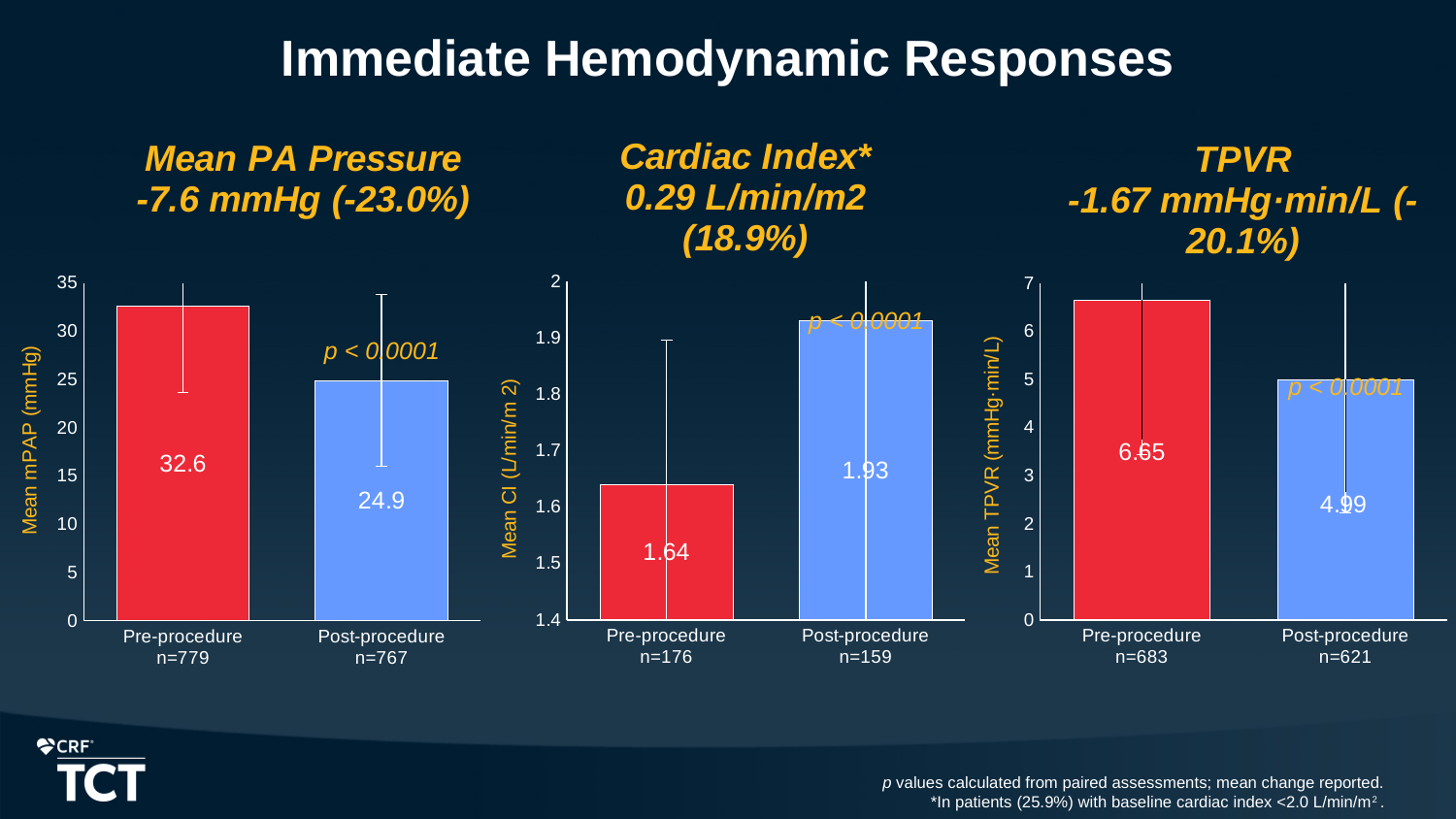

# Immediate Hemodynamic Responses

### Chart: Mean PA Pressure
-7.6 mmHg (-23.0%)

| Category | Mean |
|---|---|
| Pre-procedure
n=779 | 32.6 |
| Post-procedure
n=767 | 24.9 |

### Chart: TPVR
-1.67 mmHg·min/L (-20.1%)

| Category |  |
|---|---|
| Pre-procedure
n=683 | 6.65 |
| Post-procedure
n=621 | 4.99 |

### Chart: Cardiac Index*
0.29 L/min/m2 (18.9%)

| Category |  |
|---|---|
| Pre-procedure
n=176 | 1.64 |
| Post-procedure
n=159 | 1.93 |
p < 0.0001
p < 0.0001
p < 0.0001
p values calculated from paired assessments; mean change reported.
*In patients (25.9%) with baseline cardiac index <2.0 L/min/m2 .